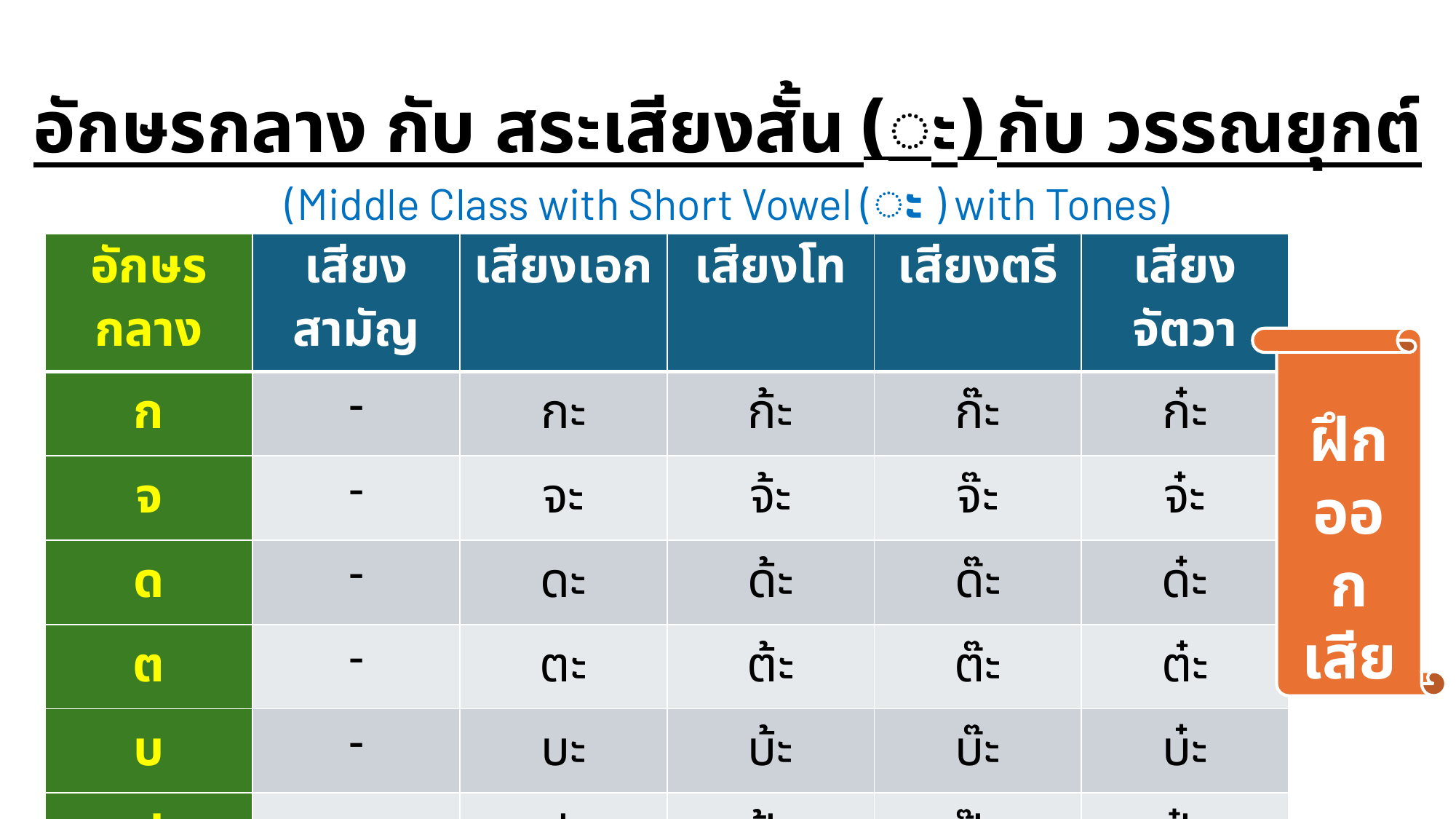

อักษรกลาง กับ สระเสียงสั้น (◌ะ) กับ วรรณยุกต์
(Middle Class with Short Vowel (◌ะ ) with Tones)
| อักษรกลาง | เสียงสามัญ | เสียงเอก | เสียงโท | เสียงตรี | เสียงจัตวา |
| --- | --- | --- | --- | --- | --- |
| ก | - | กะ | ก้ะ | ก๊ะ | ก๋ะ |
| จ | - | จะ | จ้ะ | จ๊ะ | จ๋ะ |
| ด | - | ดะ | ด้ะ | ด๊ะ | ด๋ะ |
| ต | - | ตะ | ต้ะ | ต๊ะ | ต๋ะ |
| บ | - | บะ | บ้ะ | บ๊ะ | บ๋ะ |
| ป | - | ปะ | ป้ะ | ป๊ะ | ป๋ะ |
| อ | - | อะ | อ้ะ | อ๊ะ | อ๋ะ |
ฝึก
ออก
เสียง